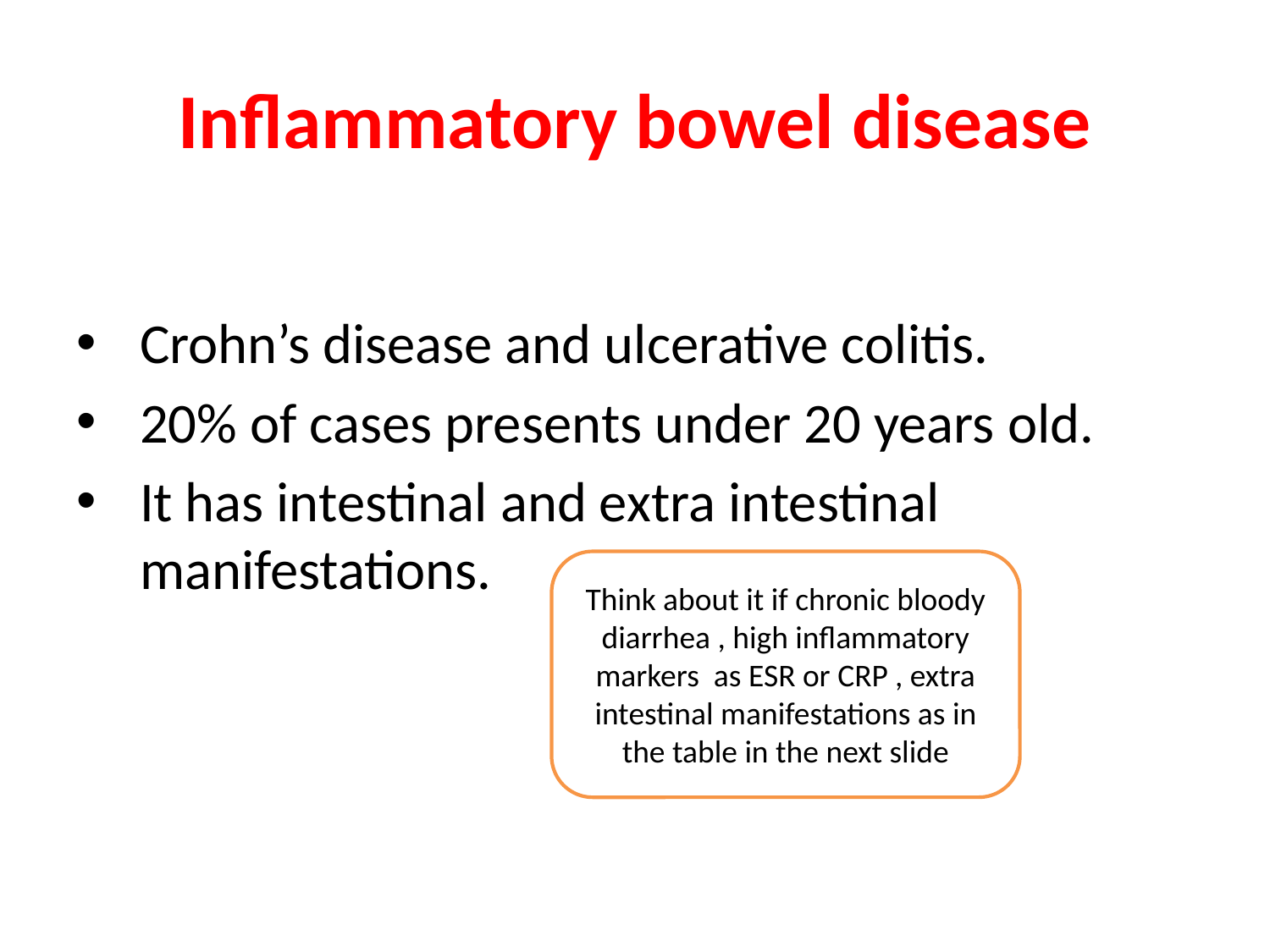

# Inflammatory bowel disease

Crohn’s disease and ulcerative colitis.
20% of cases presents under 20 years old.
It has intestinal and extra intestinal manifestations.

Think about it if chronic bloody diarrhea , high inflammatory markers  as ESR or CRP , extra intestinal manifestations as in the table in the next slide